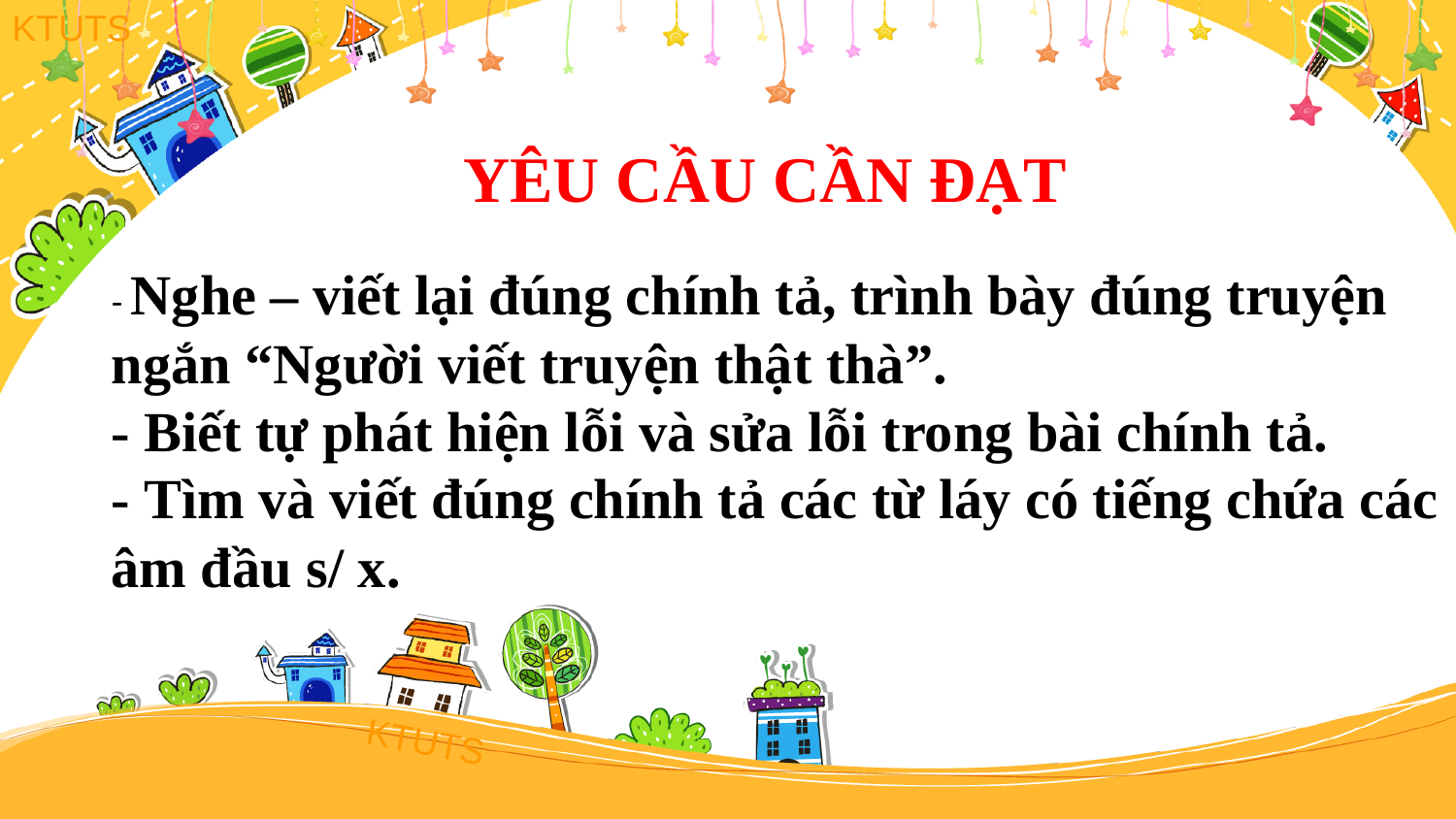

YÊU CẦU CẦN ĐẠT
- Nghe – viết lại đúng chính tả, trình bày đúng truyện ngắn “Người viết truyện thật thà”.
- Biết tự phát hiện lỗi và sửa lỗi trong bài chính tả.
- Tìm và viết đúng chính tả các từ láy có tiếng chứa các âm đầu s/ x.